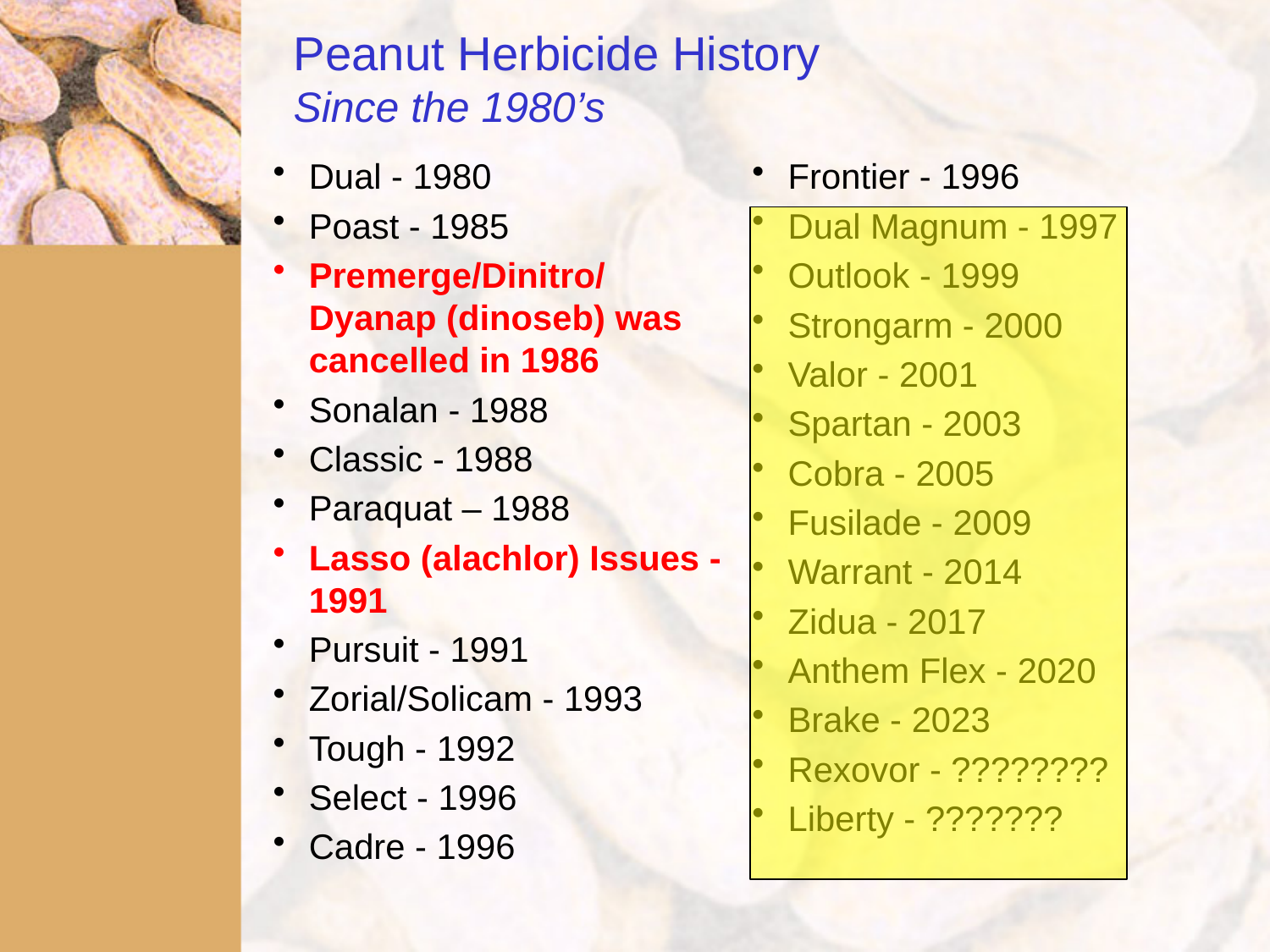

# Peanut Herbicide History Since the 1980’s
Dual - 1980
Poast - 1985
Premerge/Dinitro/ Dyanap (dinoseb) was cancelled in 1986
Sonalan - 1988
Classic - 1988
Paraquat – 1988
Lasso (alachlor) Issues - 1991
Pursuit - 1991
Zorial/Solicam - 1993
Tough - 1992
Select - 1996
Cadre - 1996

Frontier - 1996
Dual Magnum - 1997
Outlook - 1999
Strongarm - 2000
Valor - 2001
Spartan - 2003
Cobra - 2005
Fusilade - 2009
Warrant - 2014
Zidua - 2017
Anthem Flex - 2020
Brake - 2023
Rexovor - ????????
Liberty - ???????